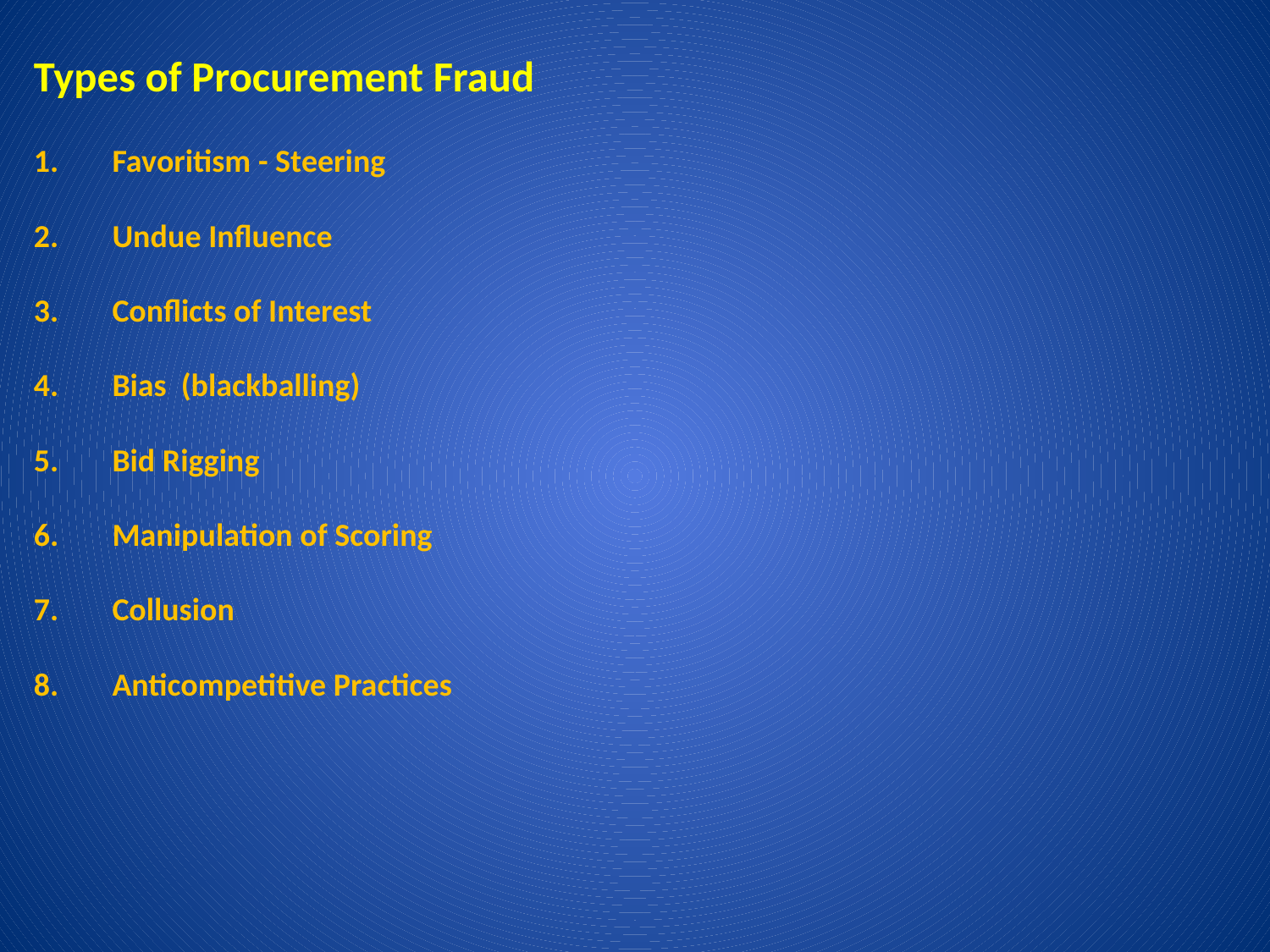

Types of Procurement Fraud

Favoritism - Steering

Undue Influence

Conflicts of Interest

Bias  (blackballing)

Bid Rigging

Manipulation of Scoring

Collusion

Anticompetitive Practices